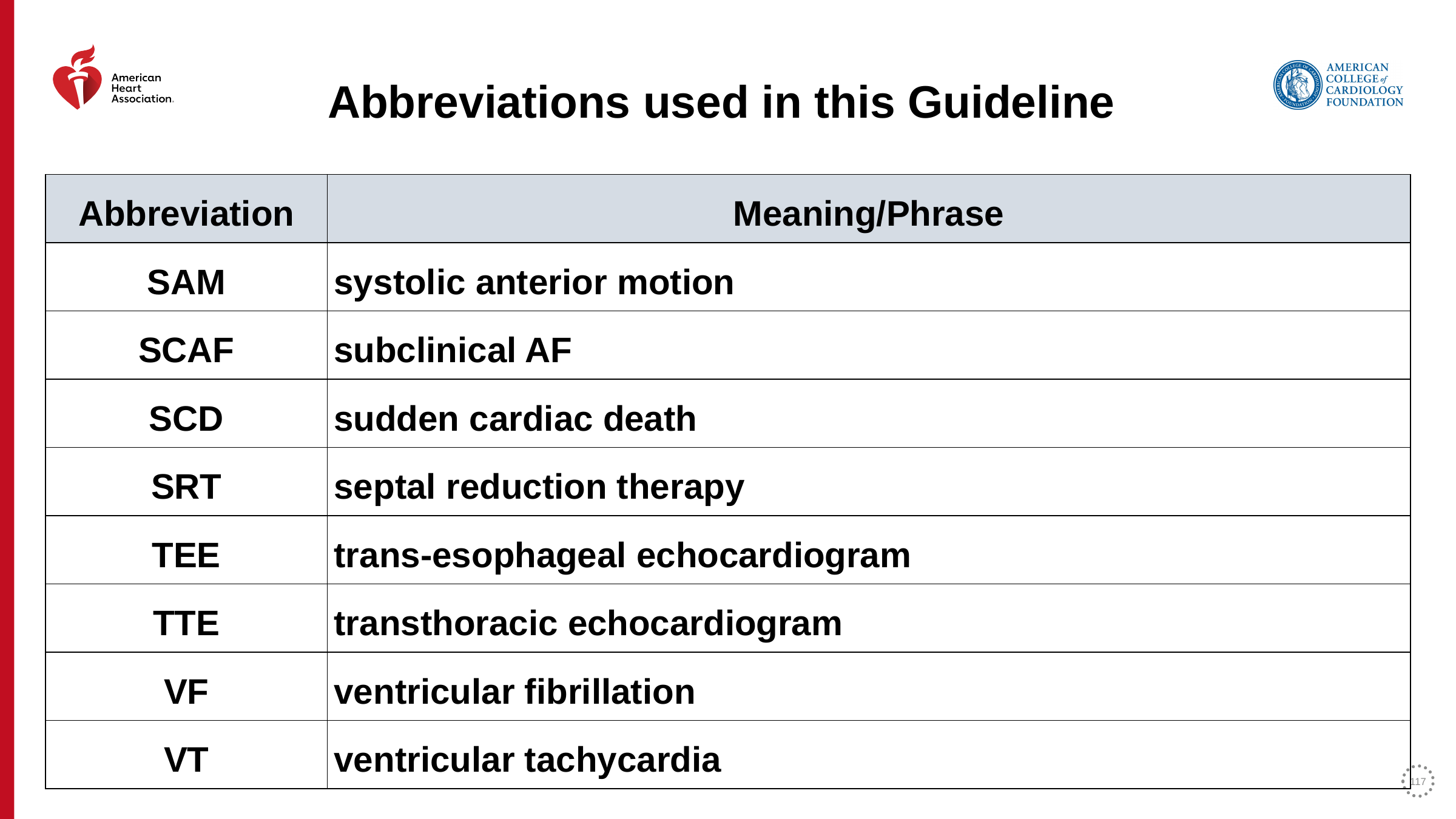

Abbreviations used in this Guideline
| Abbreviation | Meaning/Phrase |
| --- | --- |
| SAM | systolic anterior motion |
| SCAF | subclinical AF |
| SCD | sudden cardiac death |
| SRT | septal reduction therapy |
| TEE | trans-esophageal echocardiogram |
| TTE | transthoracic echocardiogram |
| VF | ventricular fibrillation |
| VT | ventricular tachycardia |
117